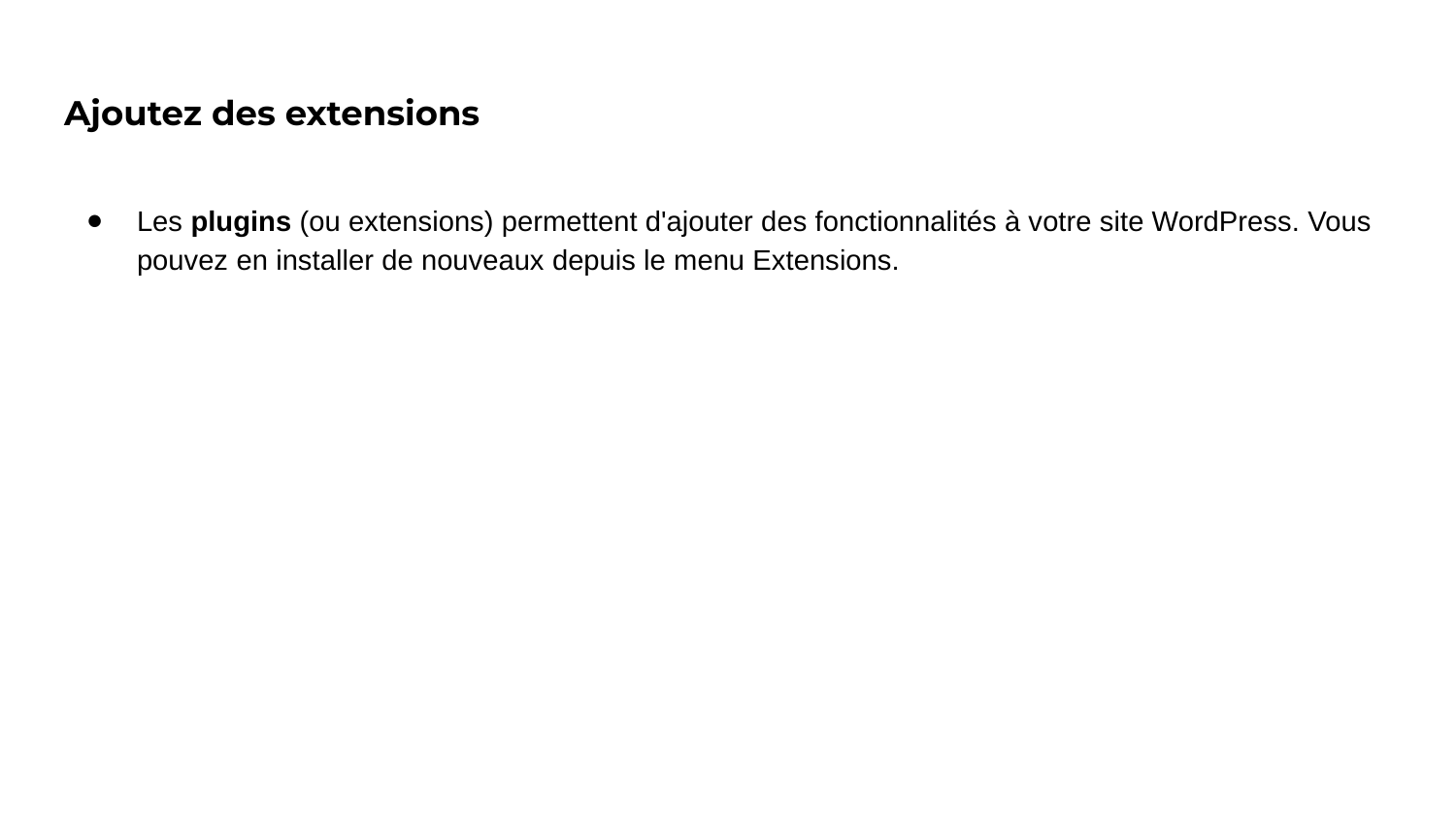

# Ajoutez des extensions

Les plugins (ou extensions) permettent d'ajouter des fonctionnalités à votre site WordPress. Vous pouvez en installer de nouveaux depuis le menu Extensions.